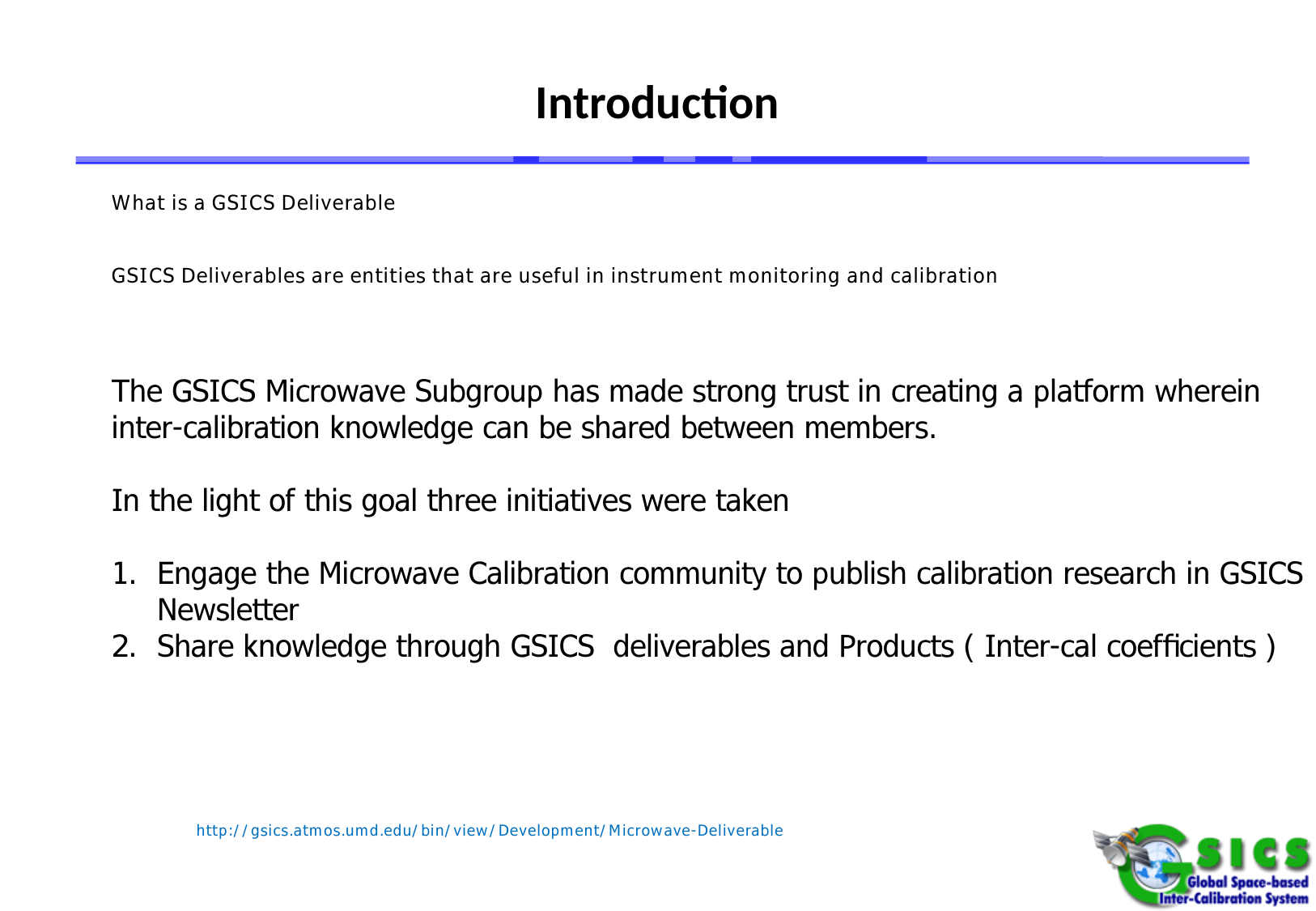

# Introduction
What is a GSICS Deliverable

GSICS Deliverables are entities that are useful in instrument monitoring and calibration
The GSICS Microwave Subgroup has made strong trust in creating a platform wherein inter-calibration knowledge can be shared between members.

In the light of this goal three initiatives were taken

Engage the Microwave Calibration community to publish calibration research in GSICS Newsletter
Share knowledge through GSICS  deliverables and Products ( Inter-cal coefficients )

http://gsics.atmos.umd.edu/bin/view/Development/Microwave-Deliverable